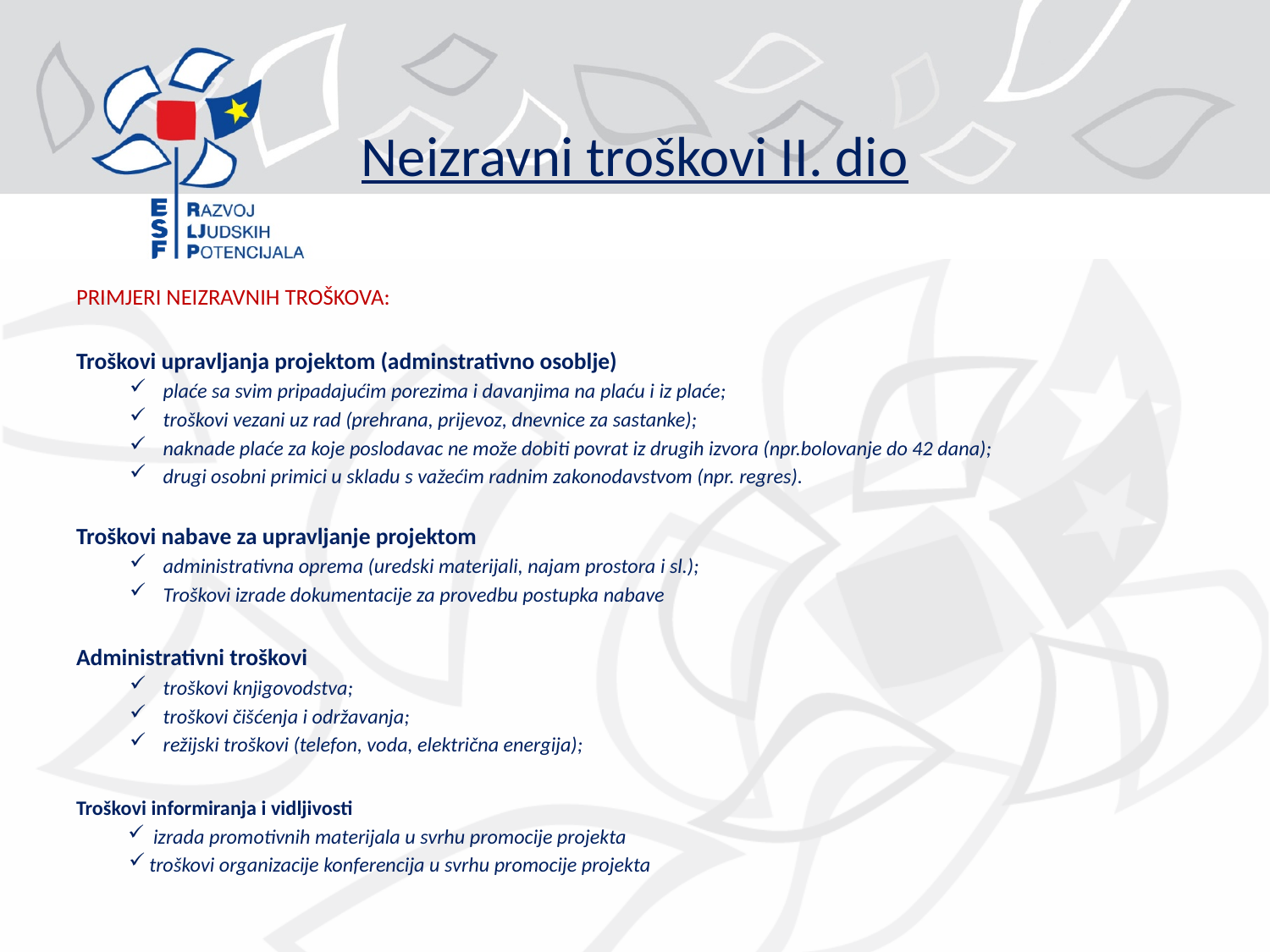

# Neizravni troškovi II. dio
PRIMJERI NEIZRAVNIH TROŠKOVA:

Troškovi upravljanja projektom (adminstrativno osoblje)
plaće sa svim pripadajućim porezima i davanjima na plaću i iz plaće;
troškovi vezani uz rad (prehrana, prijevoz, dnevnice za sastanke);
naknade plaće za koje poslodavac ne može dobiti povrat iz drugih izvora (npr.bolovanje do 42 dana);
drugi osobni primici u skladu s važećim radnim zakonodavstvom (npr. regres).

Troškovi nabave za upravljanje projektom
administrativna oprema (uredski materijali, najam prostora i sl.);
Troškovi izrade dokumentacije za provedbu postupka nabave

Administrativni troškovi
troškovi knjigovodstva;
troškovi čišćenja i održavanja;
režijski troškovi (telefon, voda, električna energija);

Troškovi informiranja i vidljivosti
    izrada promotivnih materijala u svrhu promocije projekta
   troškovi organizacije konferencija u svrhu promocije projekta